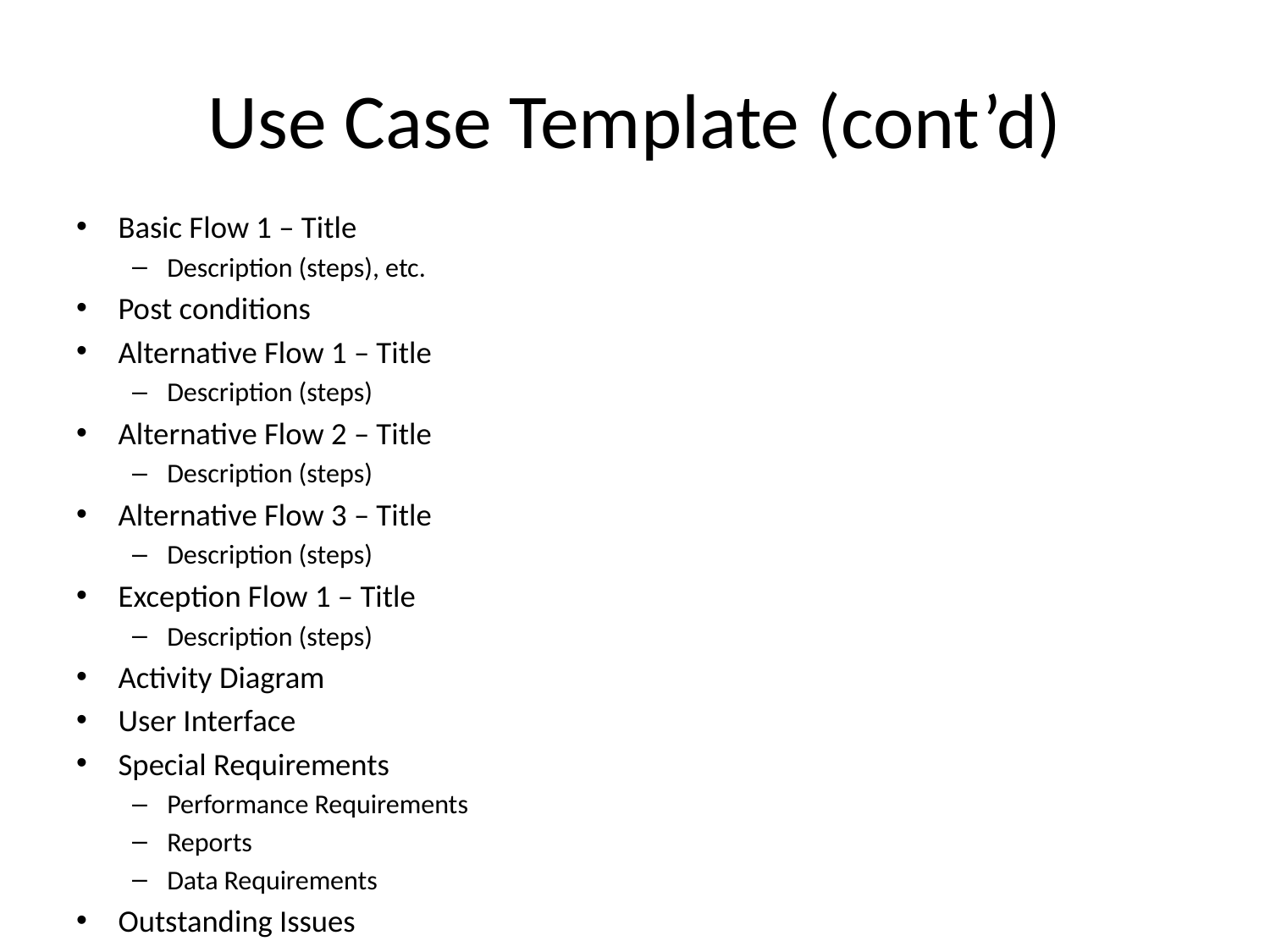

# Use Case Template (cont’d)
Basic Flow 1 – Title
Description (steps), etc.
Post conditions
Alternative Flow 1 – Title
Description (steps)
Alternative Flow 2 – Title
Description (steps)
Alternative Flow 3 – Title
Description (steps)
Exception Flow 1 – Title
Description (steps)
Activity Diagram
User Interface
Special Requirements
Performance Requirements
Reports
Data Requirements
Outstanding Issues